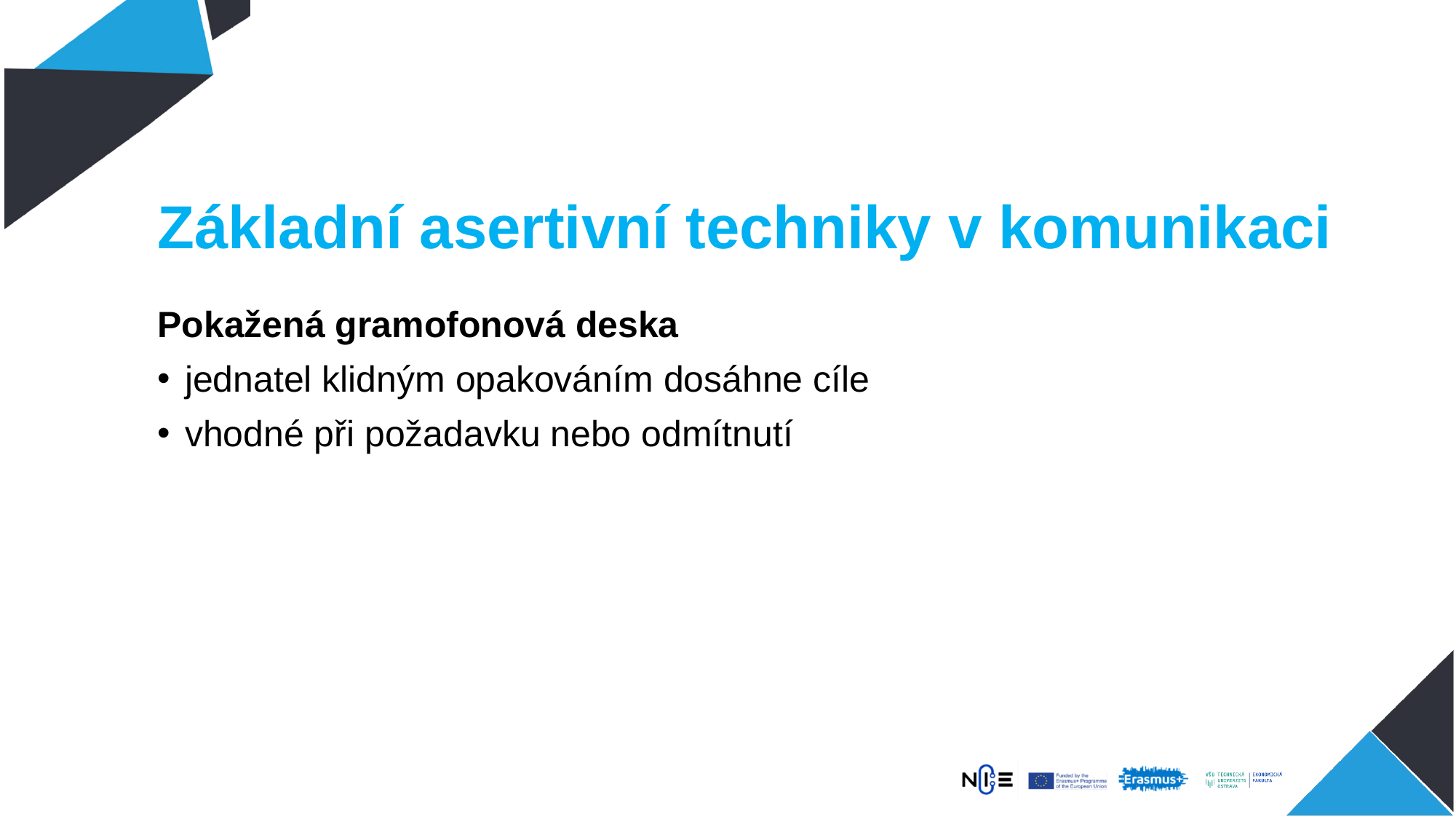

# Základní asertivní techniky v komunikaci
Pokažená gramofonová deska
jednatel klidným opakováním dosáhne cíle
vhodné při požadavku nebo odmítnutí